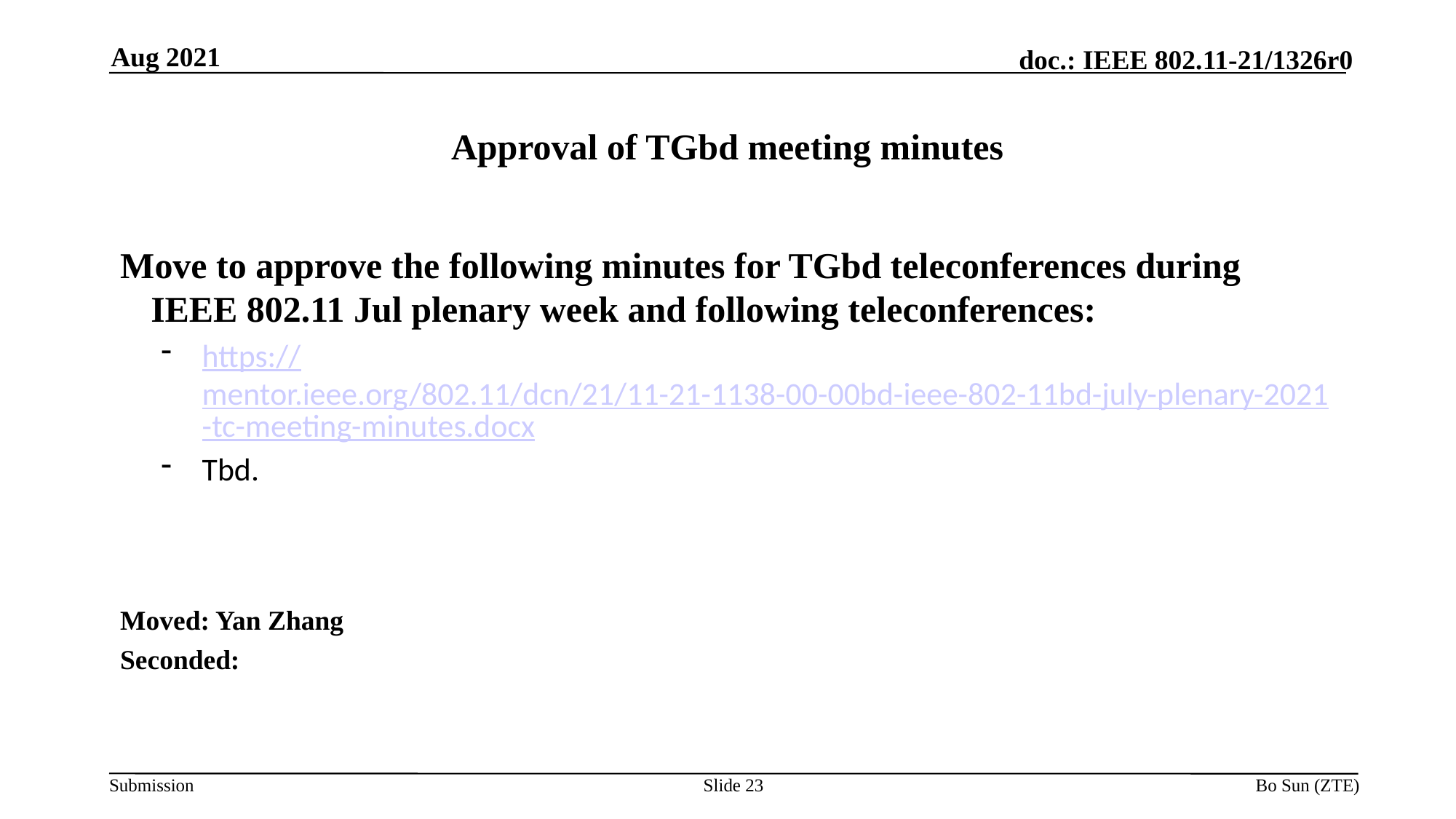

Aug 2021
# Approval of TGbd meeting minutes
Move to approve the following minutes for TGbd teleconferences during IEEE 802.11 Jul plenary week and following teleconferences:
https://mentor.ieee.org/802.11/dcn/21/11-21-1138-00-00bd-ieee-802-11bd-july-plenary-2021-tc-meeting-minutes.docx
Tbd.

Moved: Yan Zhang
Seconded:

Slide 23
Bo Sun (ZTE)